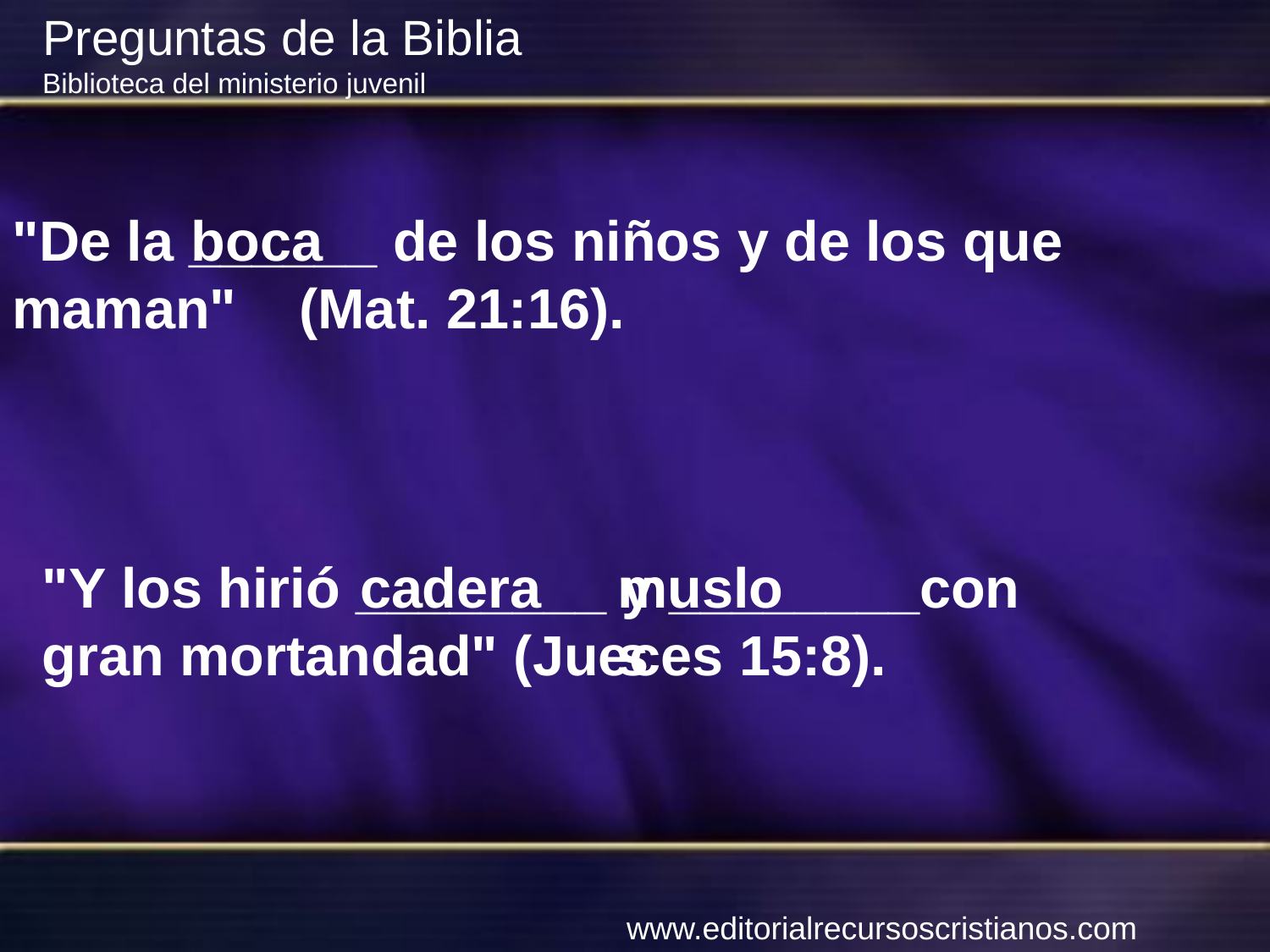

Preguntas de la Biblia                                          Biblioteca del ministerio juvenil
"De la ______ de los niños y de los que maman"    (Mat. 21:16).
boca
"Y los hirió ________ y ________con gran mortandad" (Jueces 15:8).
cadera
muslos
www.editorialrecursoscristianos.com